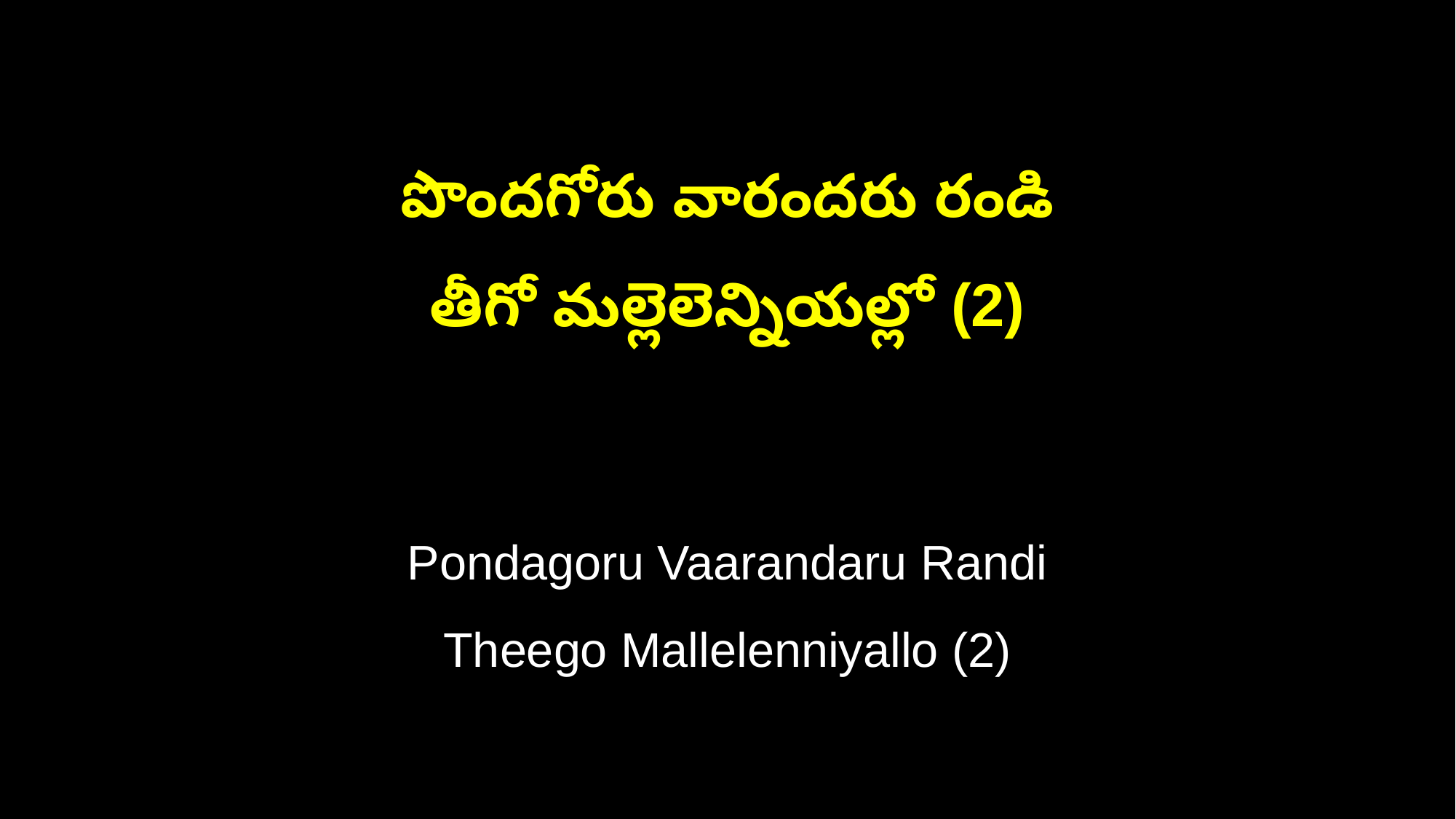

పొందగోరు వారందరు రండి
తీగో మల్లెలెన్నియల్లో (2)
Pondagoru Vaarandaru Randi
Theego Mallelenniyallo (2)